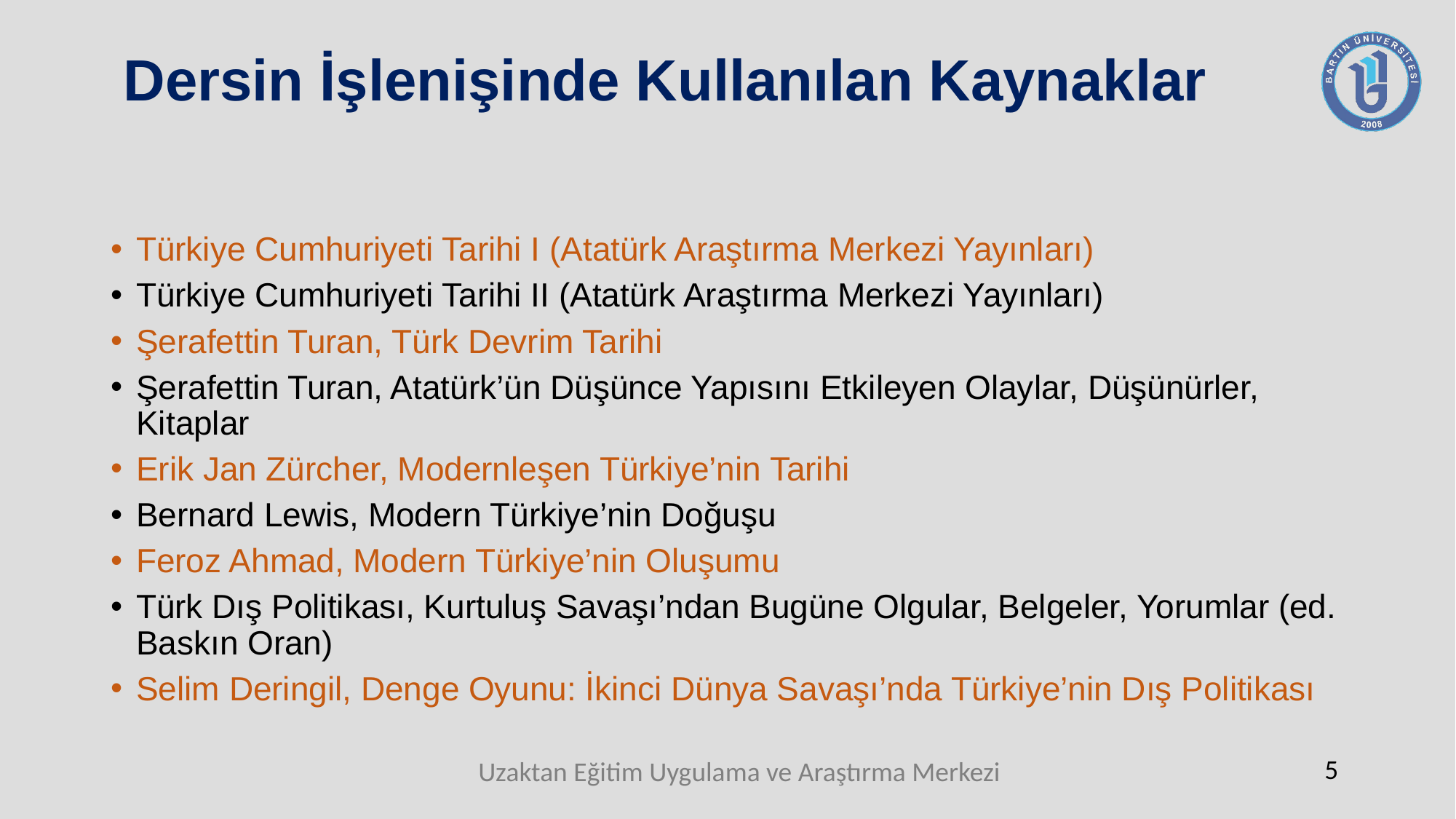

# Dersin İşlenişinde Kullanılan Kaynaklar

Türkiye Cumhuriyeti Tarihi I (Atatürk Araştırma Merkezi Yayınları)
Türkiye Cumhuriyeti Tarihi II (Atatürk Araştırma Merkezi Yayınları)
Şerafettin Turan, Türk Devrim Tarihi
Şerafettin Turan, Atatürk’ün Düşünce Yapısını Etkileyen Olaylar, Düşünürler, Kitaplar
Erik Jan Zürcher, Modernleşen Türkiye’nin Tarihi
Bernard Lewis, Modern Türkiye’nin Doğuşu
Feroz Ahmad, Modern Türkiye’nin Oluşumu
Türk Dış Politikası, Kurtuluş Savaşı’ndan Bugüne Olgular, Belgeler, Yorumlar (ed. Baskın Oran)
Selim Deringil, Denge Oyunu: İkinci Dünya Savaşı’nda Türkiye’nin Dış Politikası